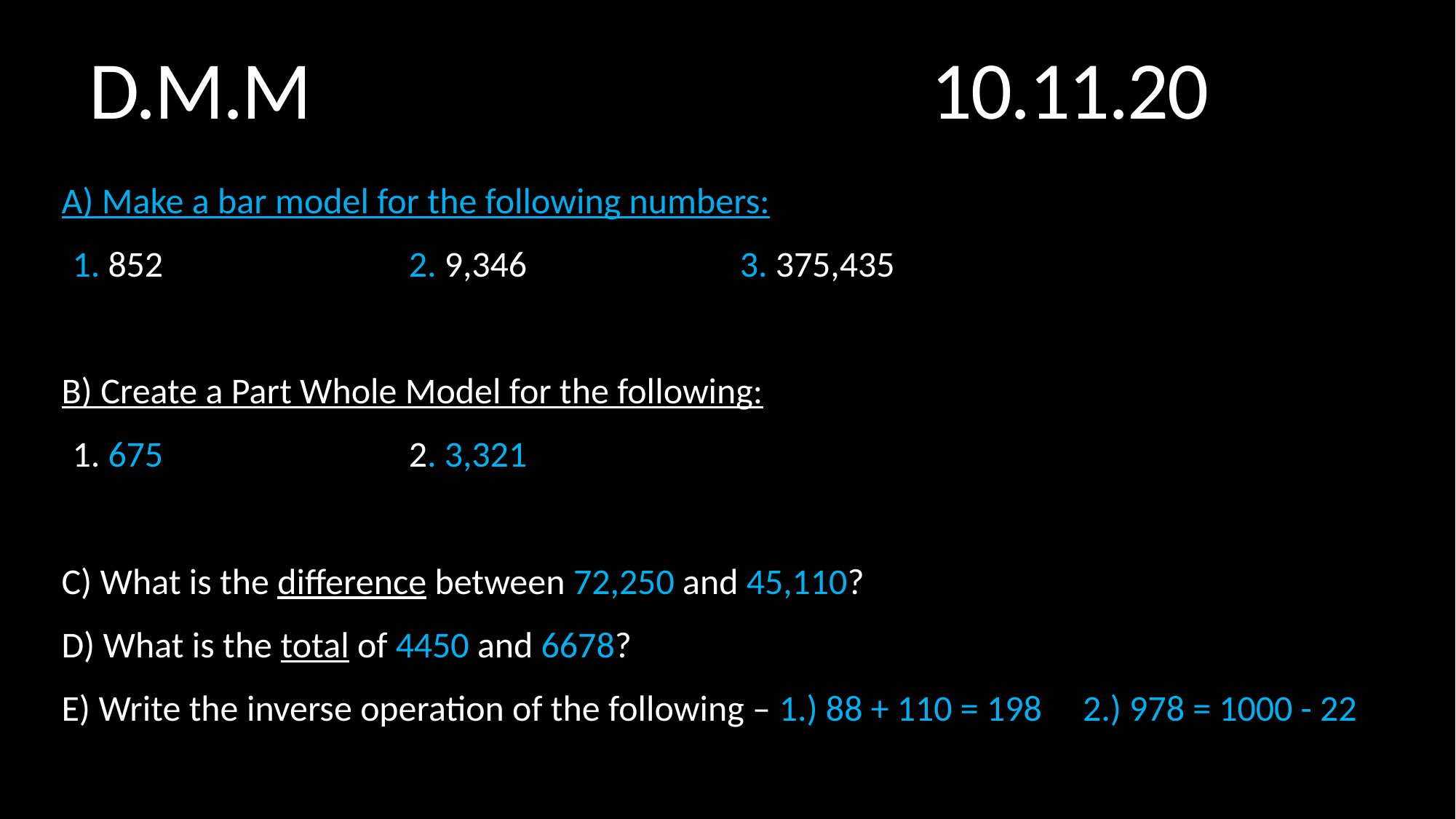

# D.M.M                                     10.11.20
A) Make a bar model for the following numbers:
1. 852                              2. 9,346                          3. 375,435

B) Create a Part Whole Model for the following:
1. 675                              2. 3,321

C) What is the difference between 72,250 and 45,110?
D) What is the total of 4450 and 6678?
E) Write the inverse operation of the following – 1.) 88 + 110 = 198     2.) 978 = 1000 - 22